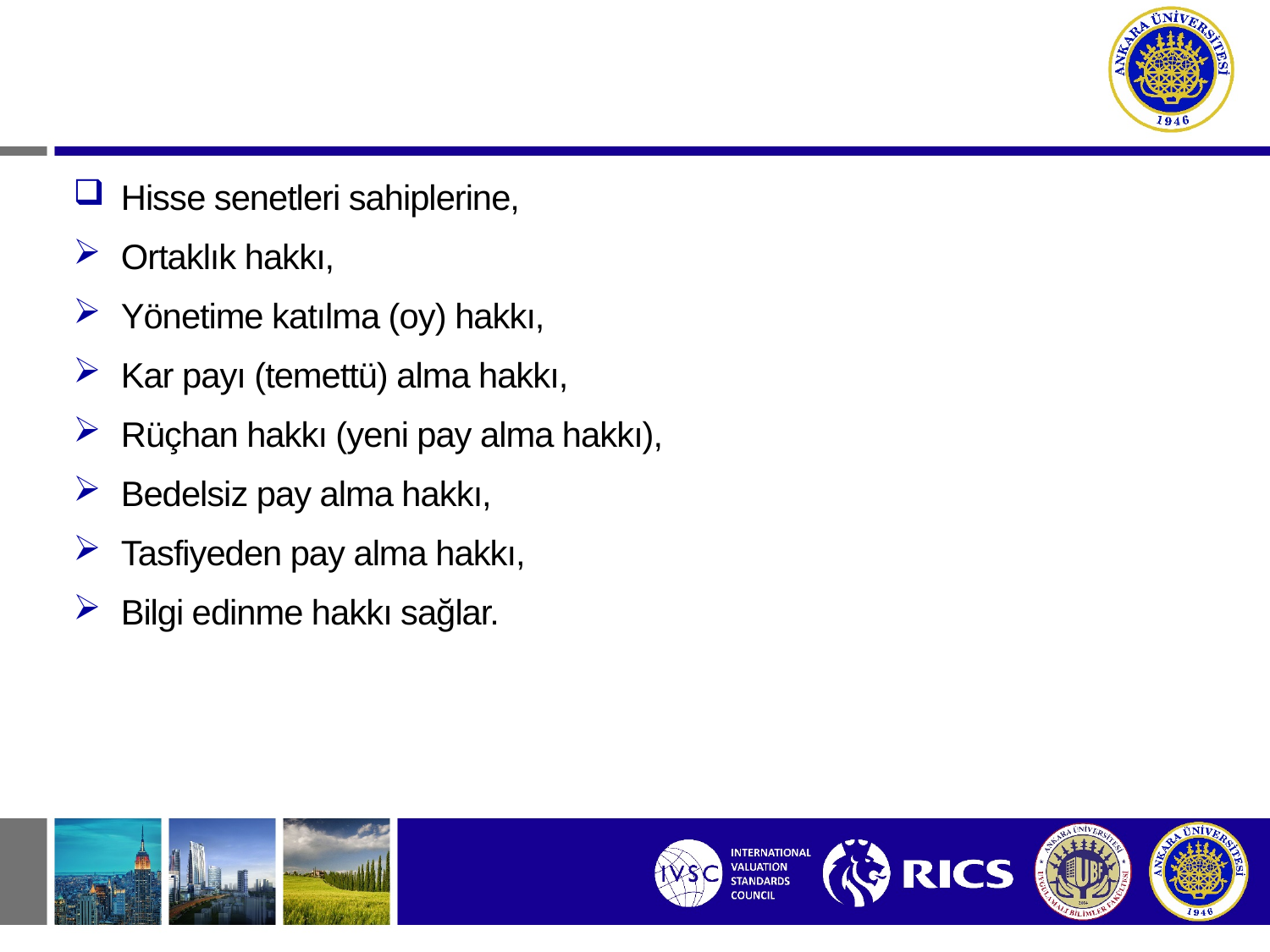

# 2- Hisse Senetleri
Hisse senetleri sahiplerine,
Ortaklık hakkı,
Yönetime katılma (oy) hakkı,
Kar payı (temettü) alma hakkı,
Rüçhan hakkı (yeni pay alma hakkı),
Bedelsiz pay alma hakkı,
Tasfiyeden pay alma hakkı,
Bilgi edinme hakkı sağlar.